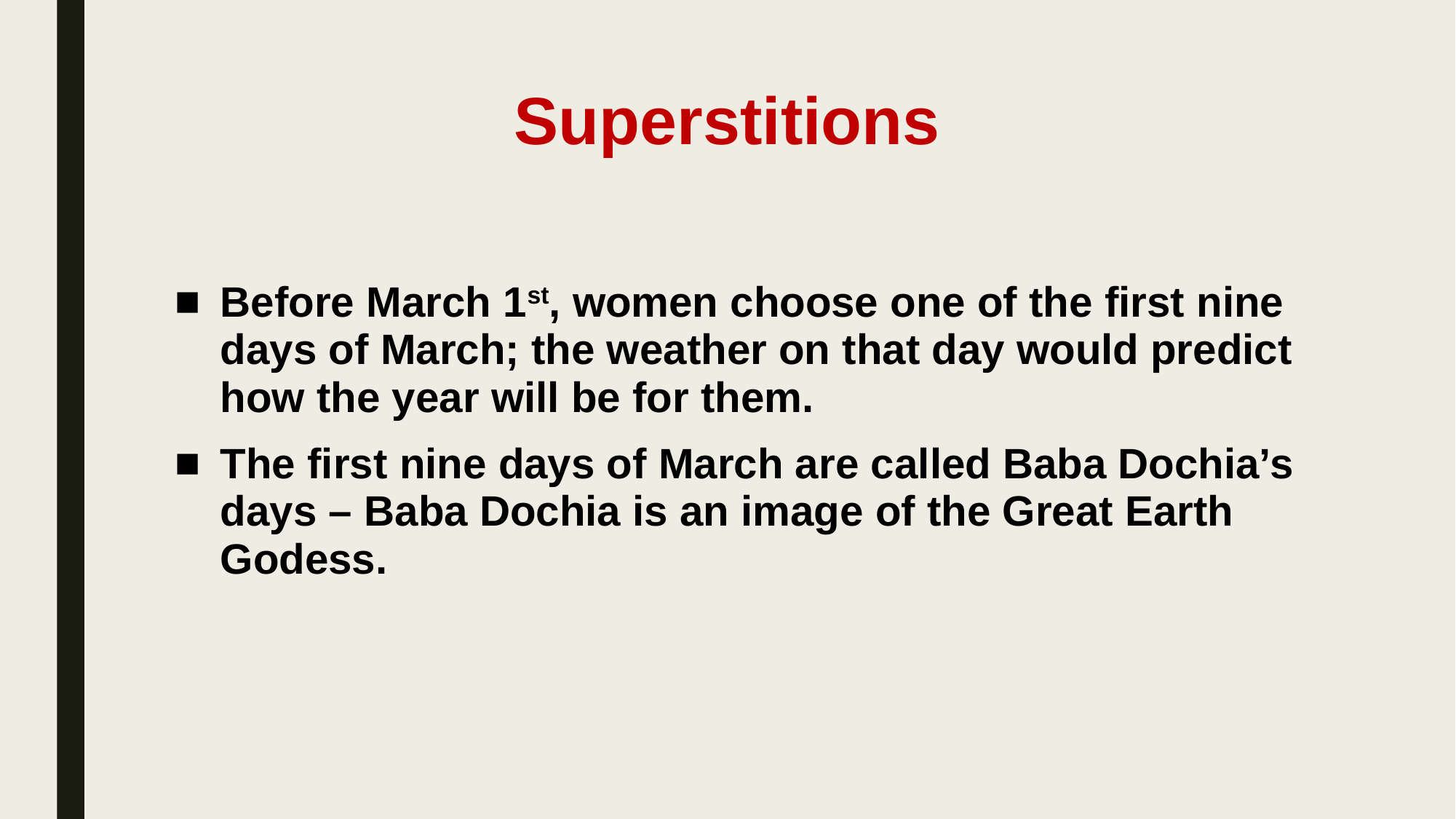

# Superstitions
Before March 1st, women choose one of the first nine days of March; the weather on that day would predict how the year will be for them.
The first nine days of March are called Baba Dochia’s days – Baba Dochia is an image of the Great Earth Godess.